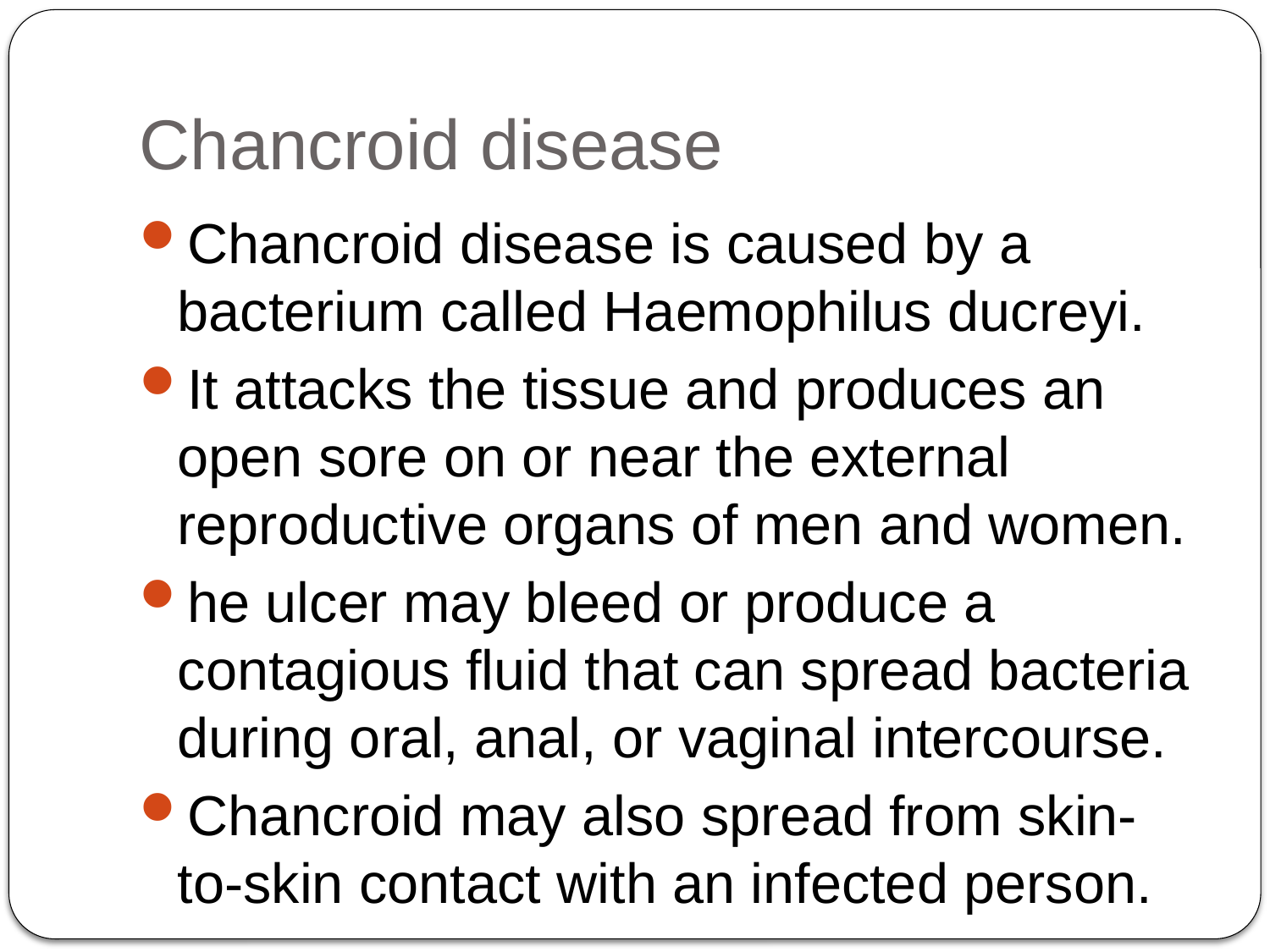

# Chancroid disease
Chancroid disease is caused by a bacterium called Haemophilus ducreyi.
It attacks the tissue and produces an open sore on or near the external reproductive organs of men and women.
he ulcer may bleed or produce a contagious fluid that can spread bacteria during oral, anal, or vaginal intercourse.
Chancroid may also spread from skin-to-skin contact with an infected person.